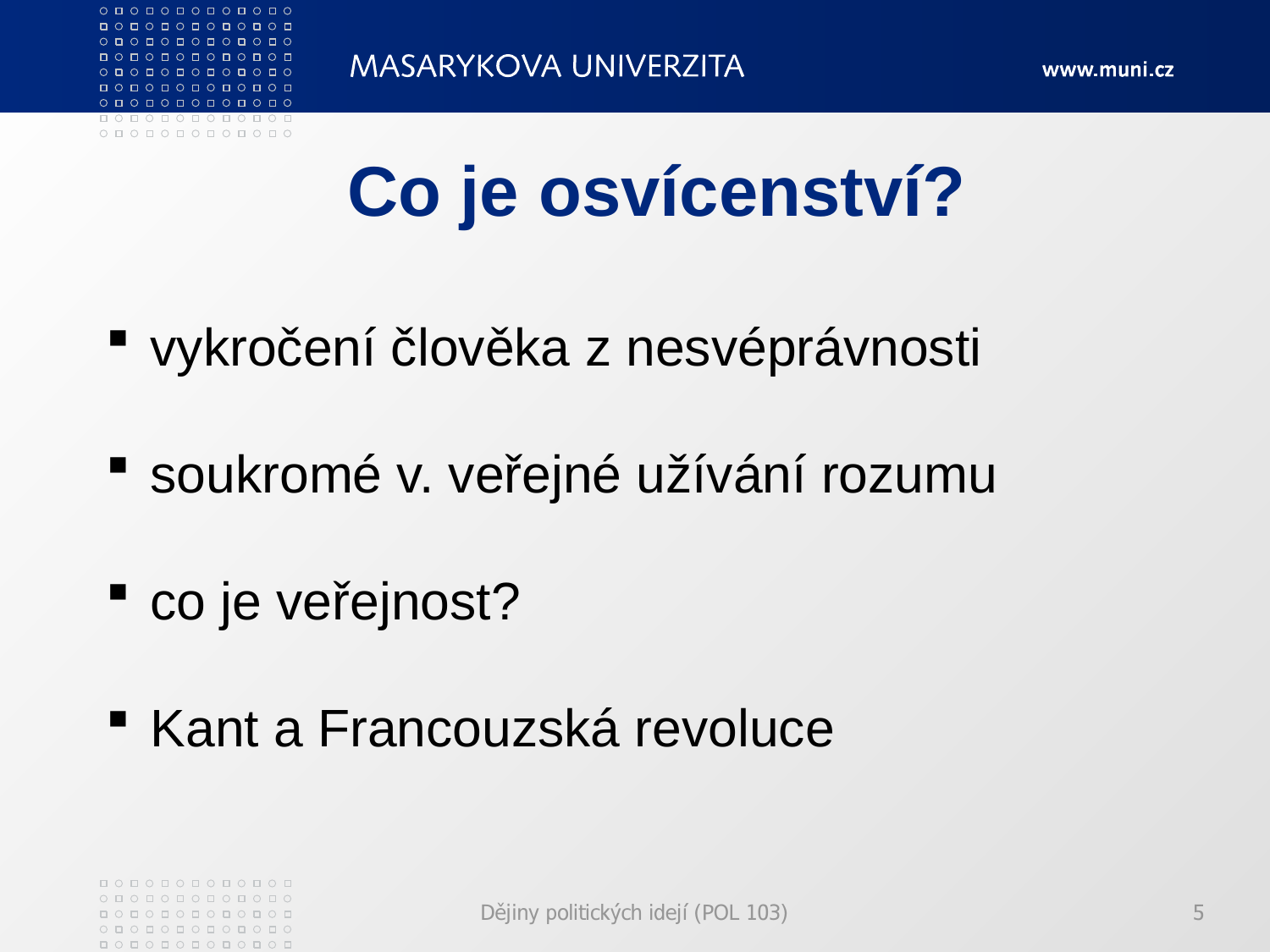

# Co je osvícenství?
 vykročení člověka z nesvéprávnosti

 soukromé v. veřejné užívání rozumu

 co je veřejnost?

 Kant a Francouzská revoluce
Dějiny politických idejí (POL 103)
5